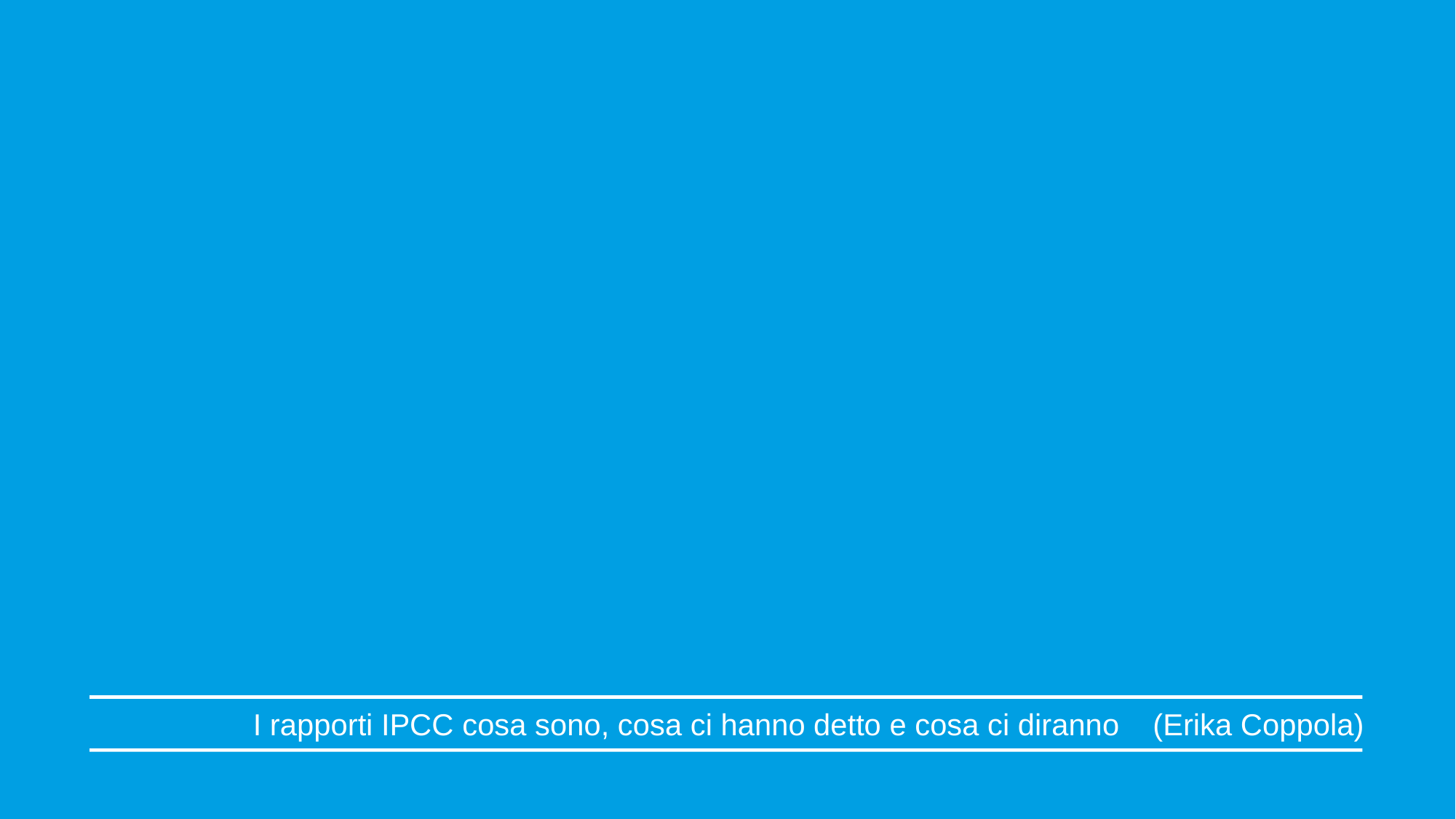

I rapporti IPCC cosa sono, cosa ci hanno detto e cosa ci diranno    (Erika Coppola)